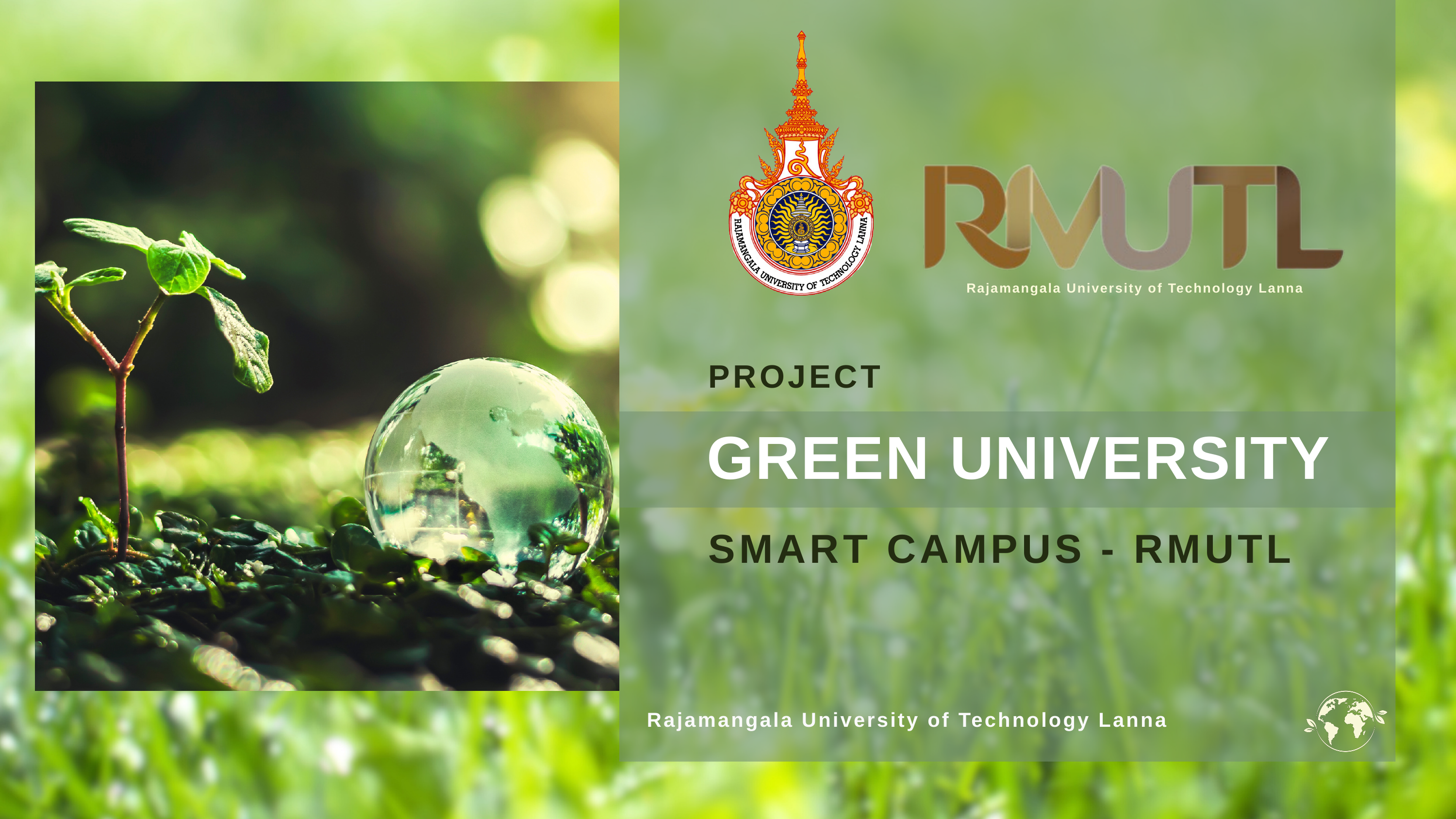

Rajamangala University of Technology Lanna
PROJECT

GREEN UNIVERSITY
SMART CAMPUS - RMUTL

 Rajamangala University of Technology Lanna